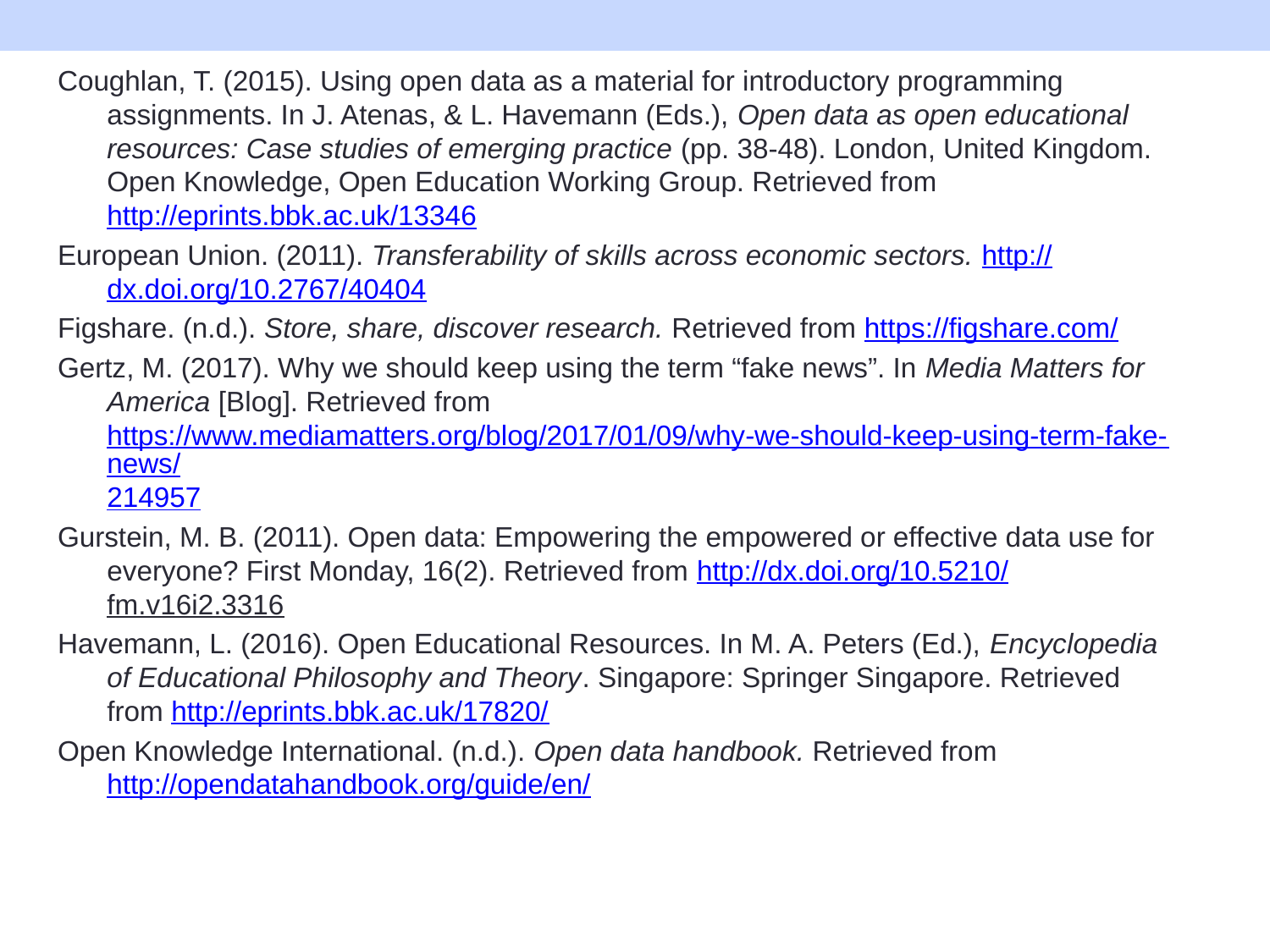

Coughlan, T. (2015). Using open data as a material for introductory programming assignments. In J. Atenas, & L. Havemann (Eds.), Open data as open educational resources: Case studies of emerging practice (pp. 38-48). London, United Kingdom. Open Knowledge, Open Education Working Group. Retrieved from http://eprints.bbk.ac.uk/13346
European Union. (2011). Transferability of skills across economic sectors. http://dx.doi.org/10.2767/40404
Figshare. (n.d.). Store, share, discover research. Retrieved from https://figshare.com/
Gertz, M. (2017). Why we should keep using the term “fake news”. In Media Matters for America [Blog]. Retrieved from https://www.mediamatters.org/blog/2017/01/09/why-we-should-keep-using-term-fake-news/214957
Gurstein, M. B. (2011). Open data: Empowering the empowered or effective data use for everyone? First Monday, 16(2). Retrieved from http://dx.doi.org/10.5210/fm.v16i2.3316
Havemann, L. (2016). Open Educational Resources. In M. A. Peters (Ed.), Encyclopedia of Educational Philosophy and Theory. Singapore: Springer Singapore. Retrieved from http://eprints.bbk.ac.uk/17820/
Open Knowledge International. (n.d.). Open data handbook. Retrieved from http://opendatahandbook.org/guide/en/